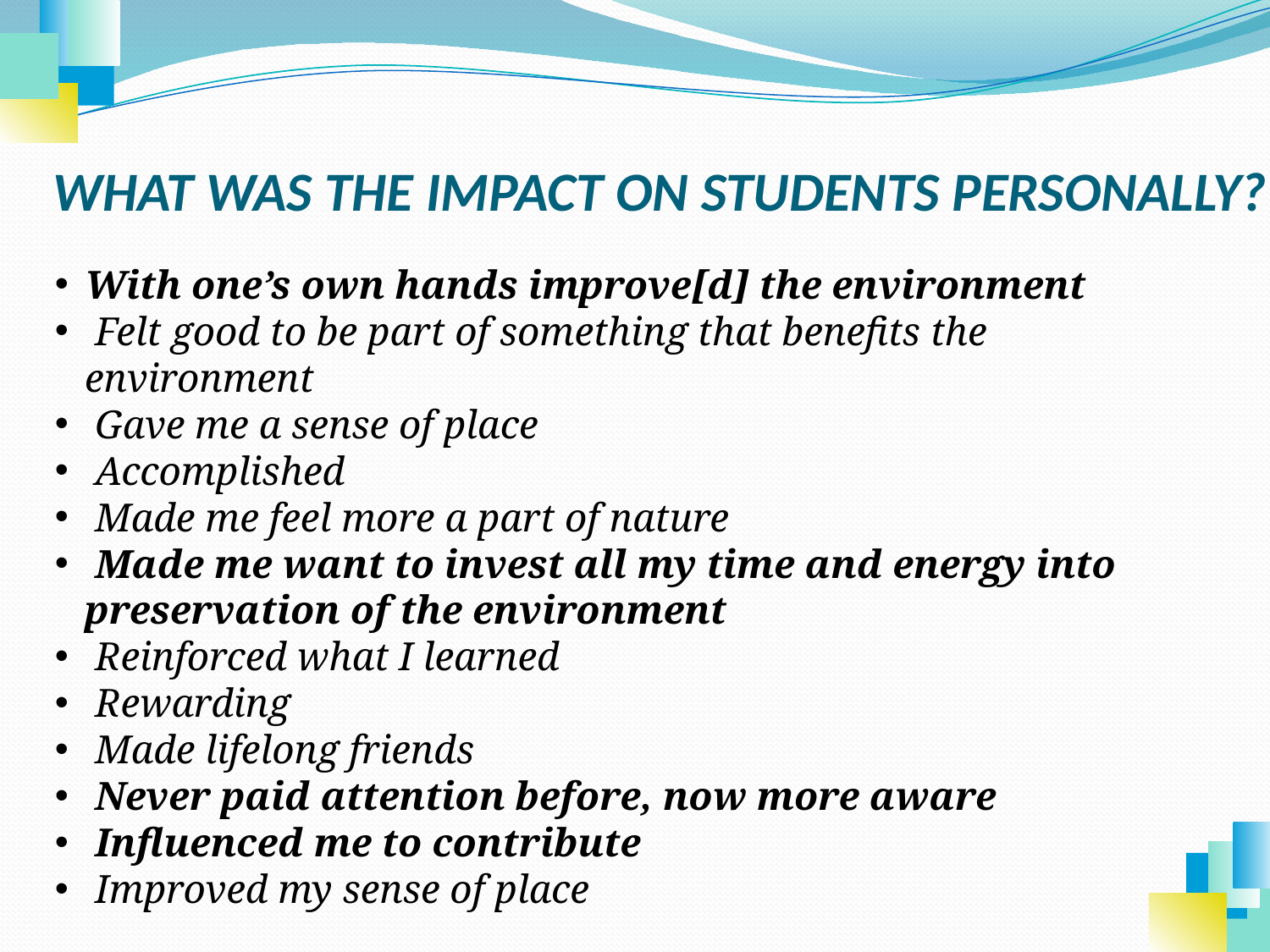

# What was the impact on students personally?
With one’s own hands improve[d] the environment
 Felt good to be part of something that benefits the environment
 Gave me a sense of place
 Accomplished
 Made me feel more a part of nature
 Made me want to invest all my time and energy into preservation of the environment
 Reinforced what I learned
 Rewarding
 Made lifelong friends
 Never paid attention before, now more aware
 Influenced me to contribute
 Improved my sense of place